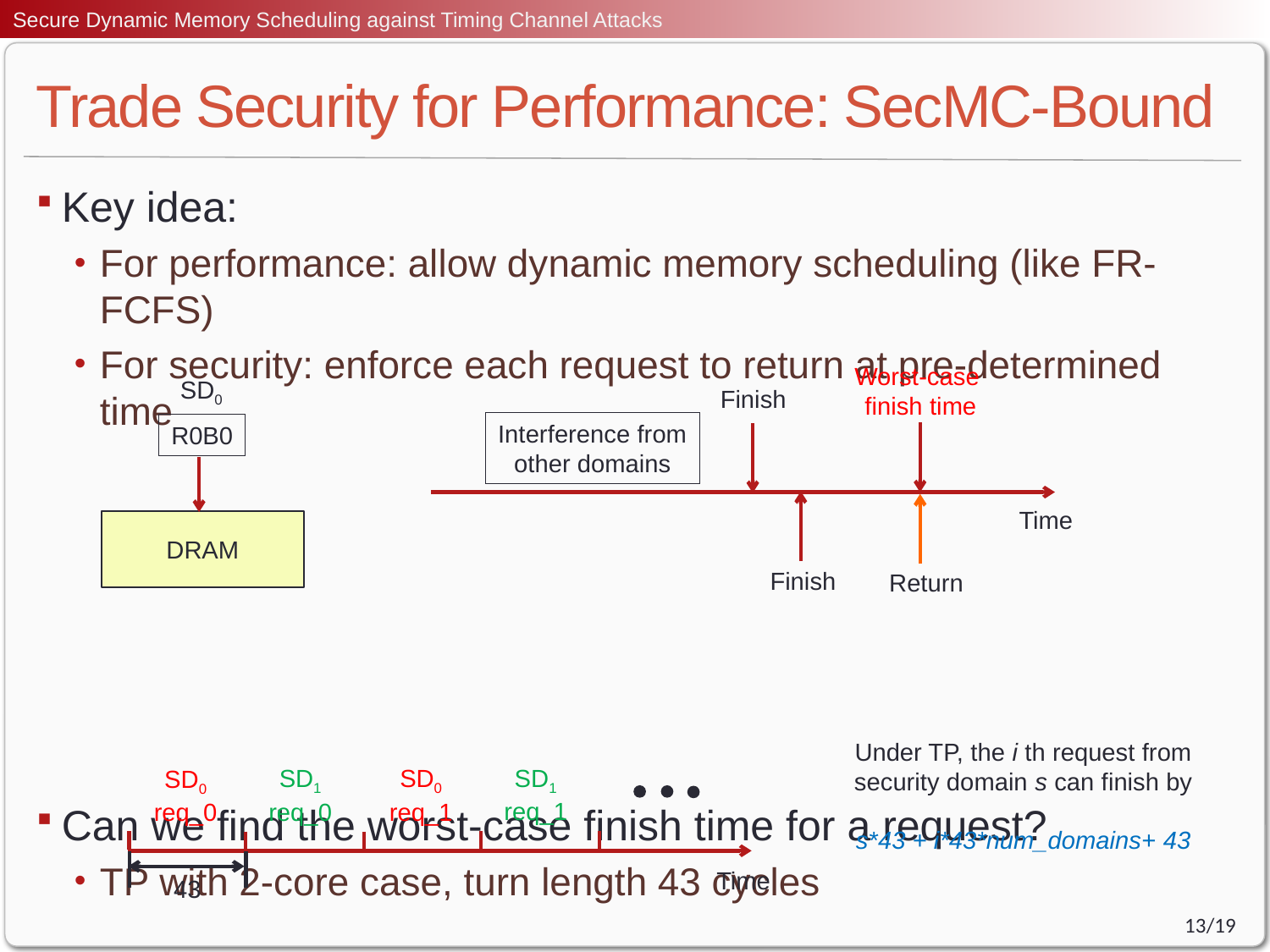

# Trade Security for Performance: SecMC-Bound
Key idea:
For performance: allow dynamic memory scheduling (like FR-FCFS)
For security: enforce each request to return at pre-determined time

Can we find the worst-case finish time for a request?
TP with 2-core case, turn length 43 cycles
Worst-case
finish time
SD0
Finish
Interference from
other domains
R0B0
Time
DRAM
Finish
Return
Under TP, the i th request from
security domain s can finish by

s*43 + i*43*num_domains+ 43
SD1
req_1
SD1
req_0
SD0
req_1
SD0
req_0

Time
43
13/19